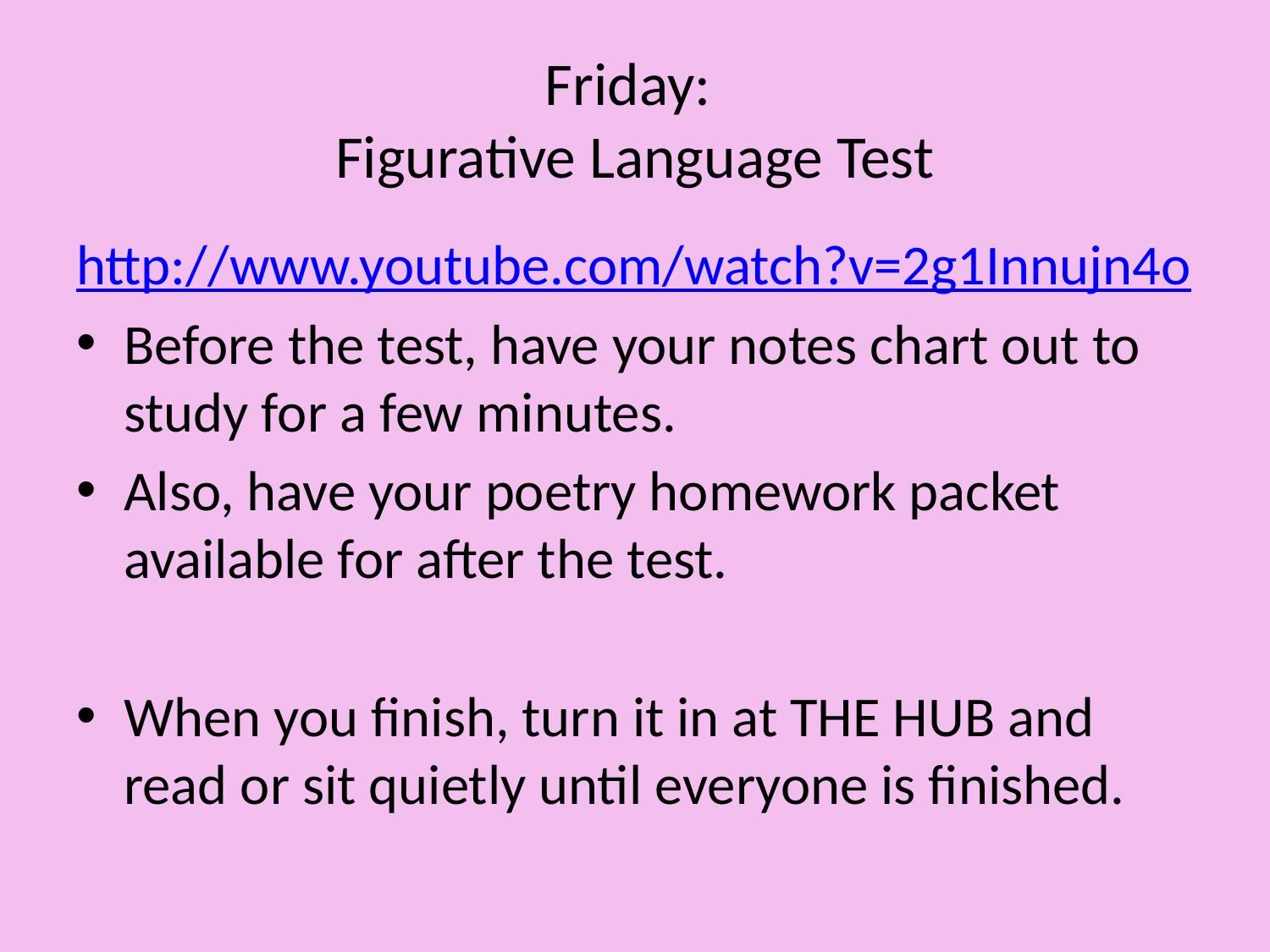

# Friday: Figurative Language Test
http://www.youtube.com/watch?v=2g1Innujn4o
Before the test, have your notes chart out to study for a few minutes.
Also, have your poetry homework packet available for after the test.

When you finish, turn it in at THE HUB and read or sit quietly until everyone is finished.